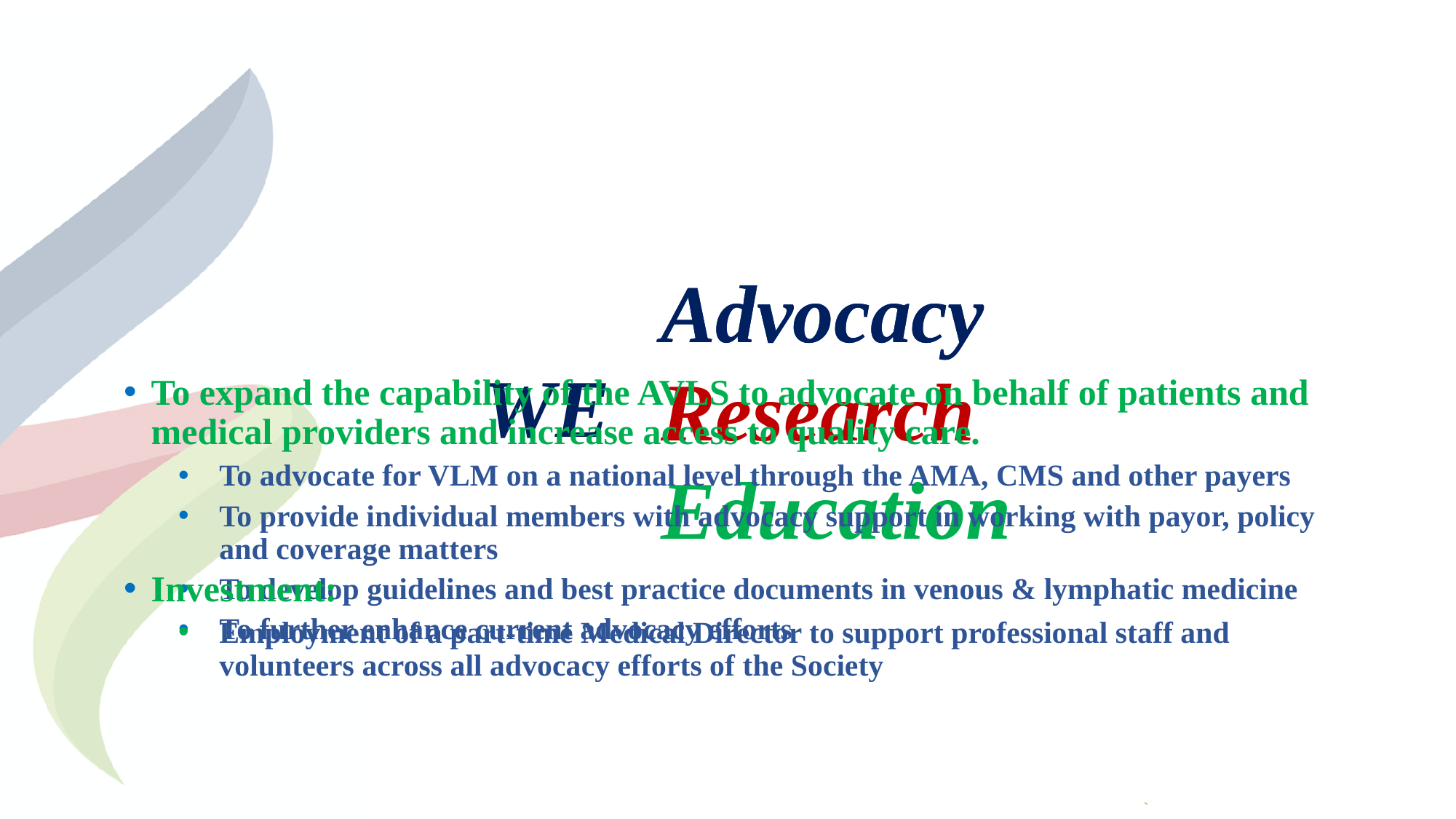

Advocacy
Research
Education
Advocacy
WE
To expand the capability of the AVLS to advocate on behalf of patients and medical providers and increase access to quality care.
To advocate for VLM on a national level through the AMA, CMS and other payers
To provide individual members with advocacy support in working with payor, policy and coverage matters
To develop guidelines and best practice documents in venous & lymphatic medicine
To further enhance current advocacy efforts
Investment:
Employment of a part-time Medical Director to support professional staff and volunteers across all advocacy efforts of the Society